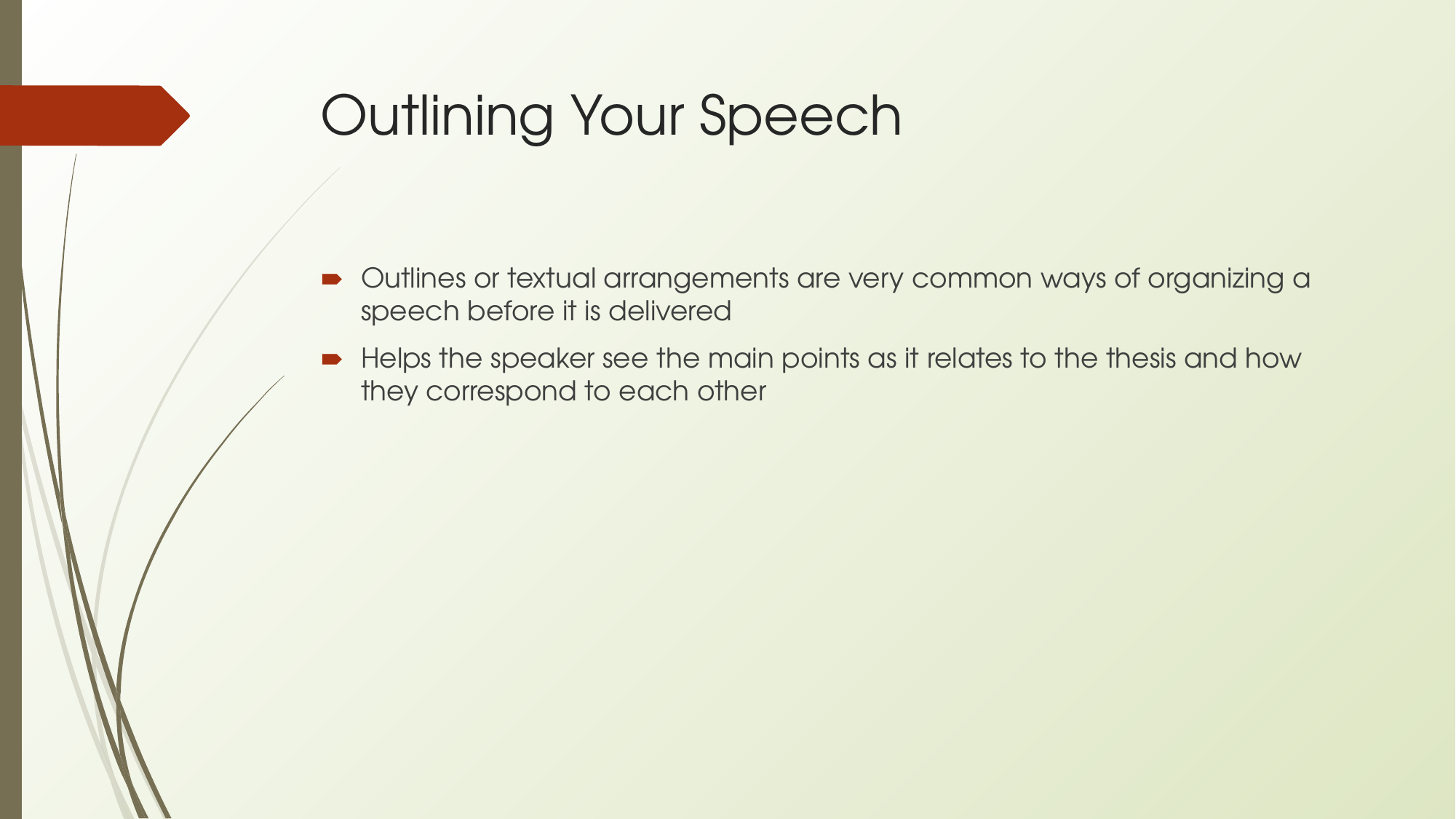

# Outlining Your Speech
Outlines or textual arrangements are very common ways of organizing a speech before it is delivered
Helps the speaker see the main points as it relates to the thesis and how they correspond to each other